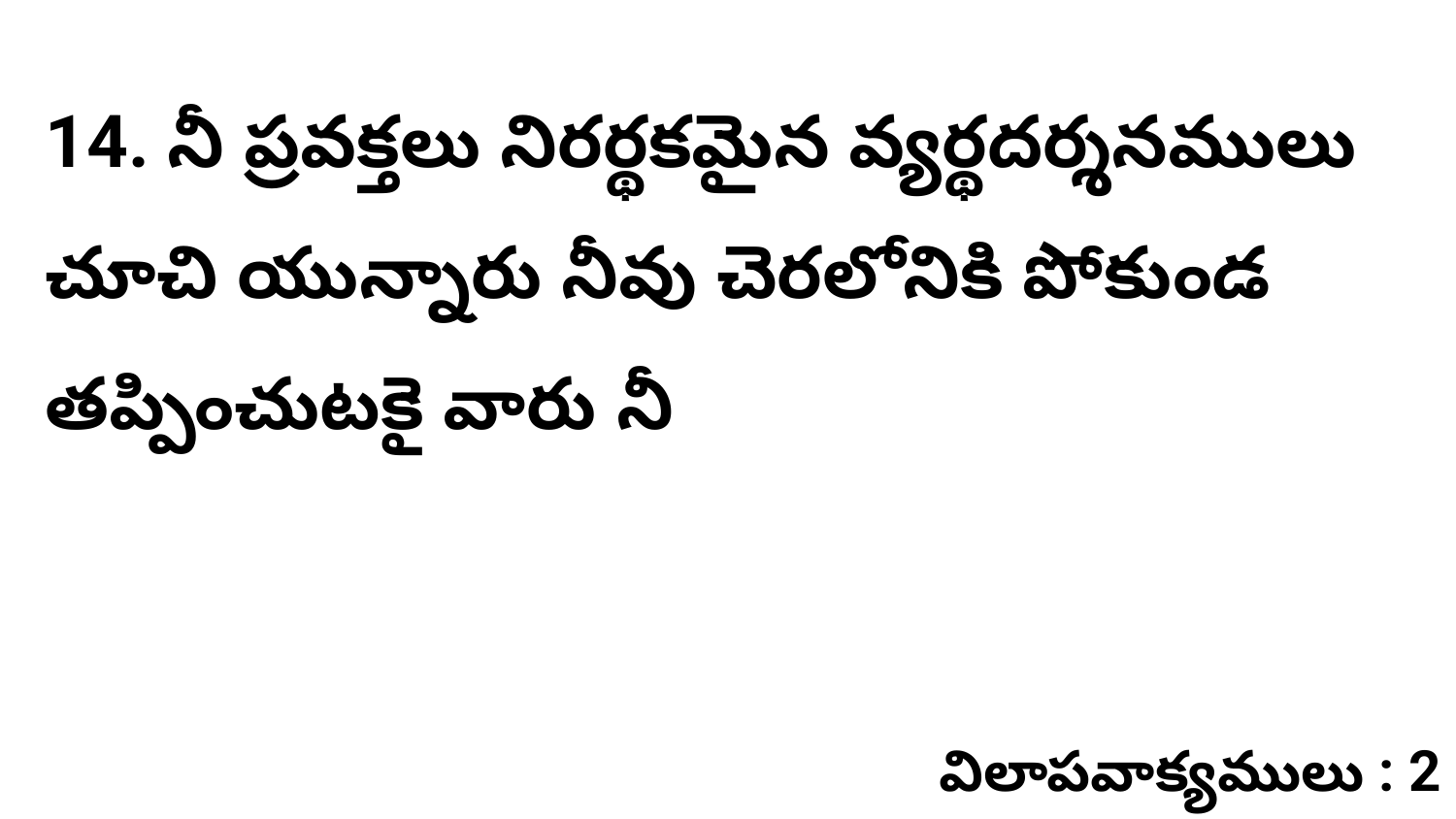

14. నీ ప్రవక్తలు నిరర్థకమైన వ్యర్థదర్శనములు చూచి యున్నారు నీవు చెరలోనికి పోకుండ తప్పించుటకై వారు నీ
విలాపవాక్యములు : 2